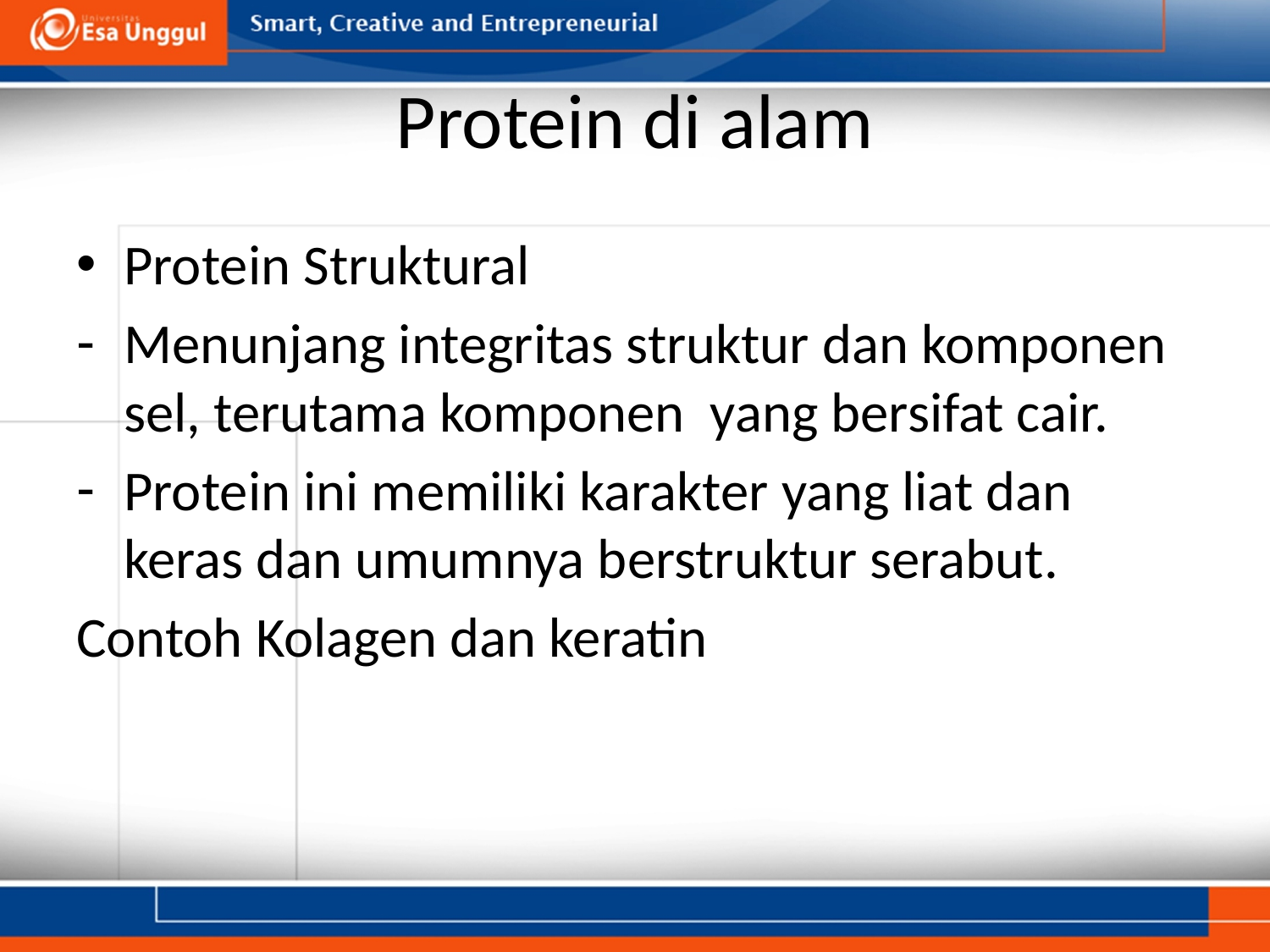

# Protein di alam
Protein Struktural
Menunjang integritas struktur dan komponen sel, terutama komponen  yang bersifat cair.
Protein ini memiliki karakter yang liat dan keras dan umumnya berstruktur serabut.
Contoh Kolagen dan keratin